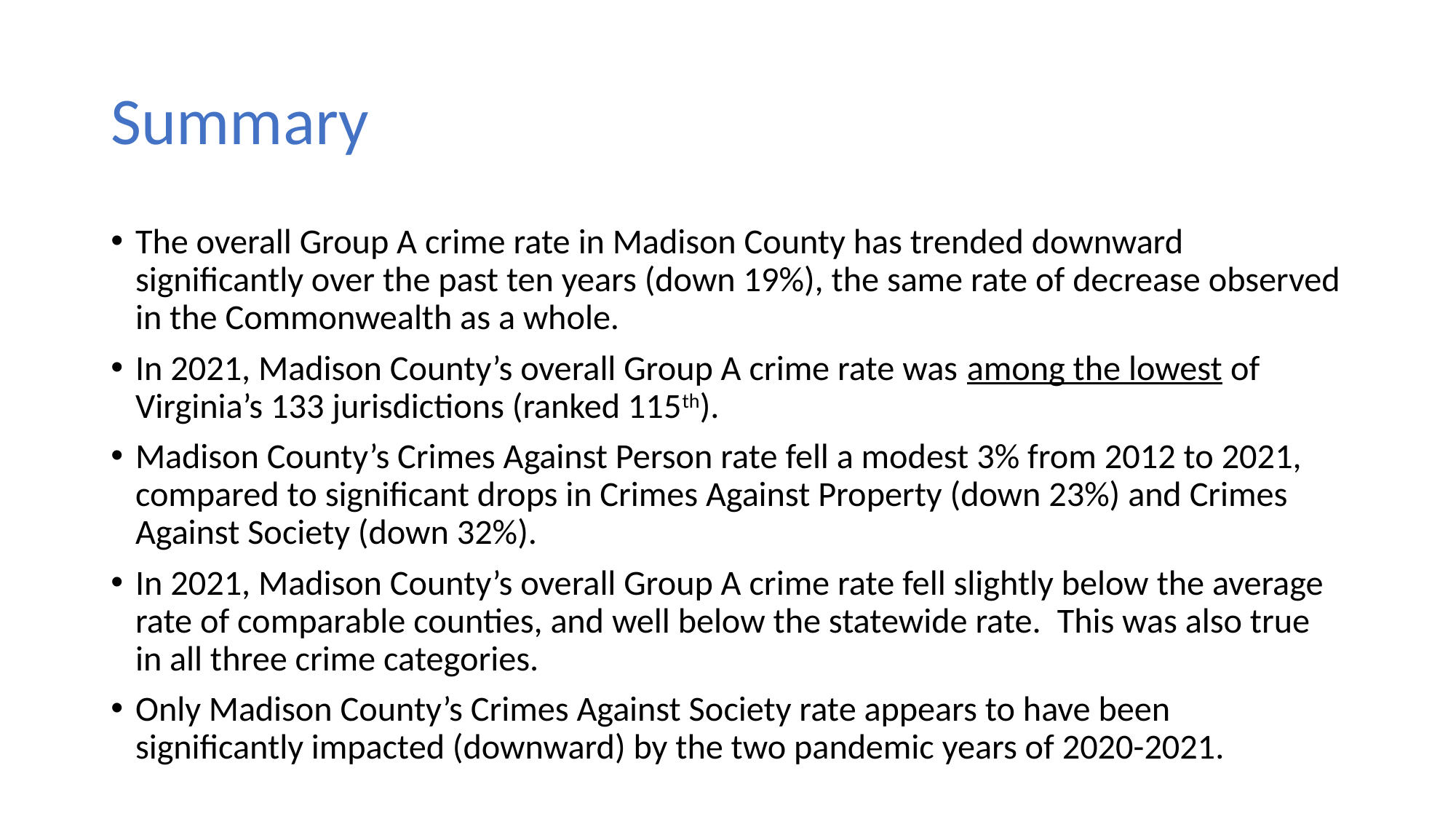

# Summary
The overall Group A crime rate in Madison County has trended downward significantly over the past ten years (down 19%), the same rate of decrease observed in the Commonwealth as a whole.
In 2021, Madison County’s overall Group A crime rate was among the lowest of Virginia’s 133 jurisdictions (ranked 115th).
Madison County’s Crimes Against Person rate fell a modest 3% from 2012 to 2021, compared to significant drops in Crimes Against Property (down 23%) and Crimes Against Society (down 32%).
In 2021, Madison County’s overall Group A crime rate fell slightly below the average rate of comparable counties, and well below the statewide rate.  This was also true in all three crime categories.
Only Madison County’s Crimes Against Society rate appears to have been significantly impacted (downward) by the two pandemic years of 2020-2021.